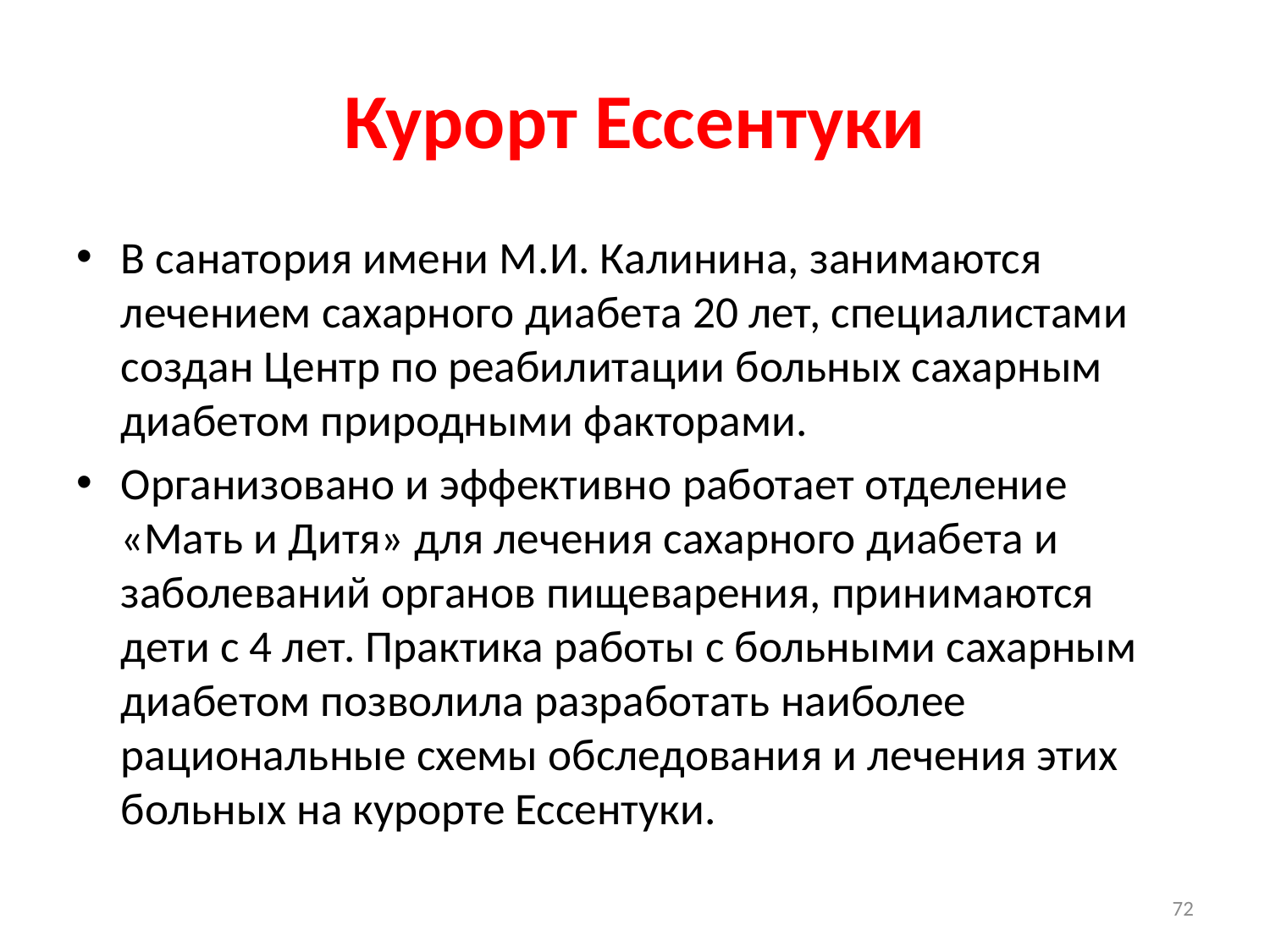

# Курорт Ессентуки
В санатория имени М.И. Калинина, занимаются лечением сахарного диабета 20 лет, специалистами создан Центр по реабилитации больных сахарным диабетом природными факторами.
Организовано и эффективно работает отделение «Мать и Дитя» для лечения сахарного диабета и заболеваний органов пищеварения, принимаются дети с 4 лет. Практика работы с больными сахарным диабетом позволила разработать наиболее рациональные схемы обследования и лечения этих больных на курорте Ессентуки.

72